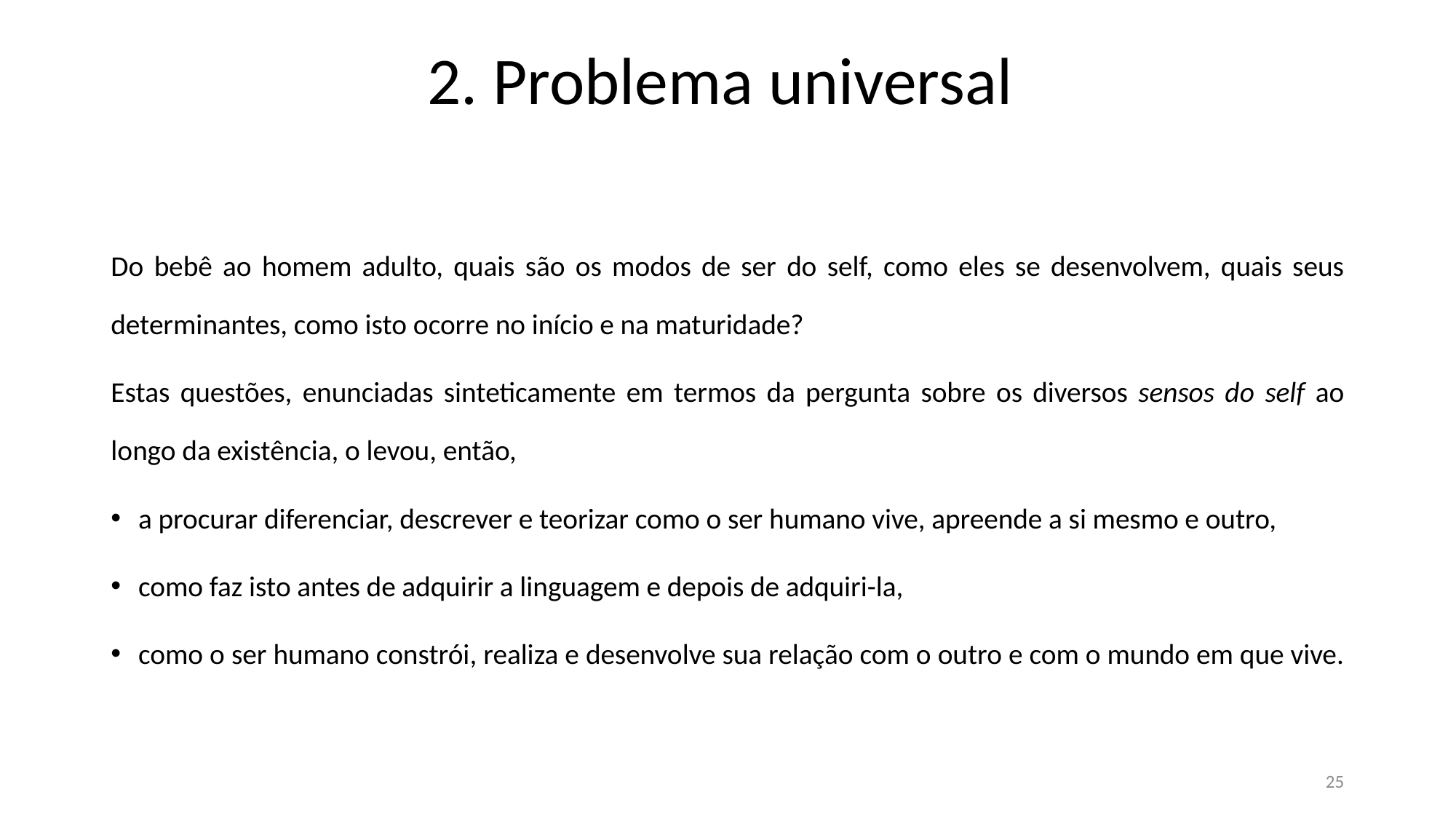

# 2. Problema universal
Do bebê ao homem adulto, quais são os modos de ser do self, como eles se desenvolvem, quais seus determinantes, como isto ocorre no início e na maturidade?
Estas questões, enunciadas sinteticamente em termos da pergunta sobre os diversos sensos do self ao longo da existência, o levou, então,
a procurar diferenciar, descrever e teorizar como o ser humano vive, apreende a si mesmo e outro,
como faz isto antes de adquirir a linguagem e depois de adquiri-la,
como o ser humano constrói, realiza e desenvolve sua relação com o outro e com o mundo em que vive.

25